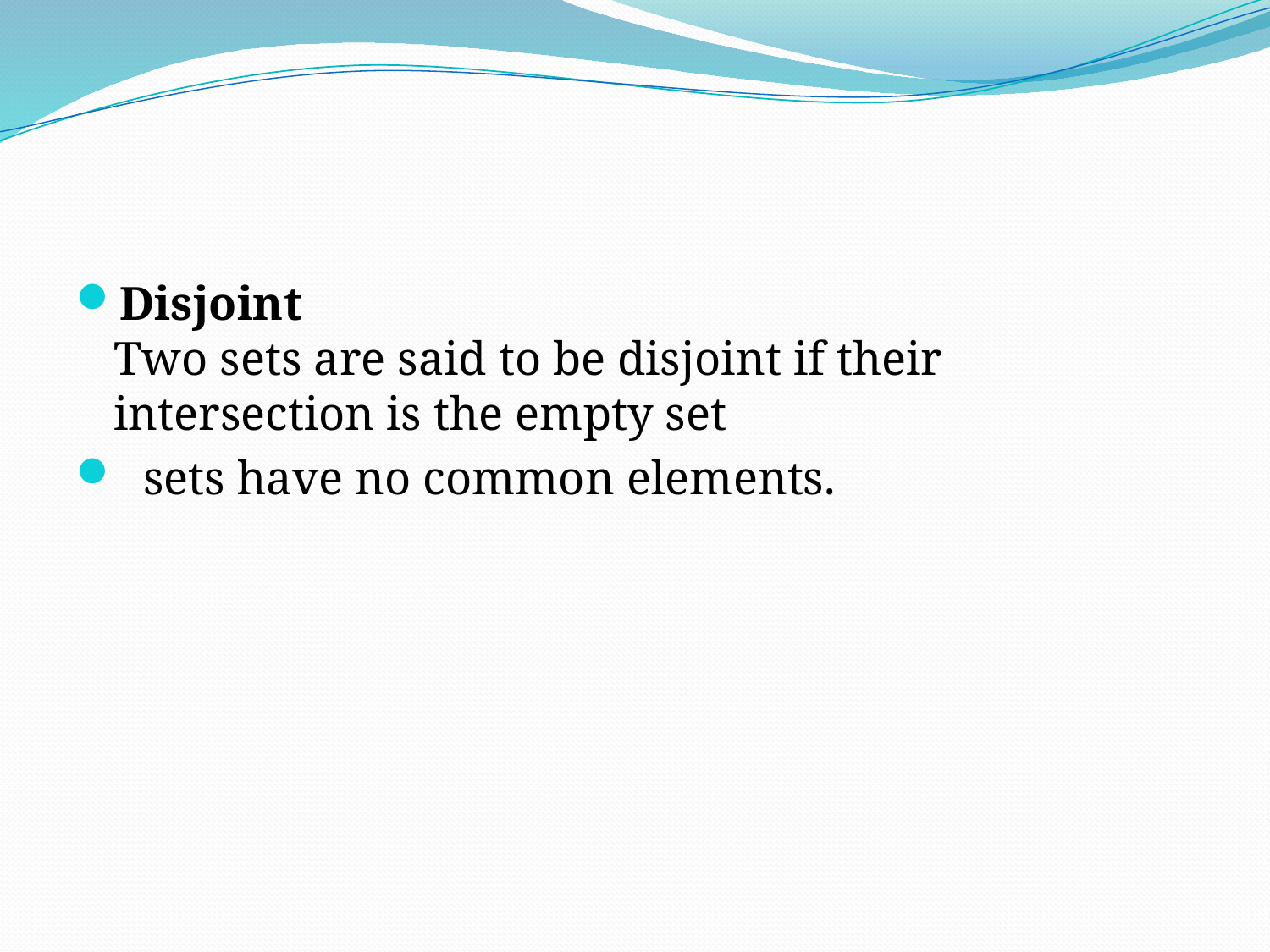

#
Disjoint
Two sets are said to be disjoint if their intersection is the empty set
  sets have no common elements.